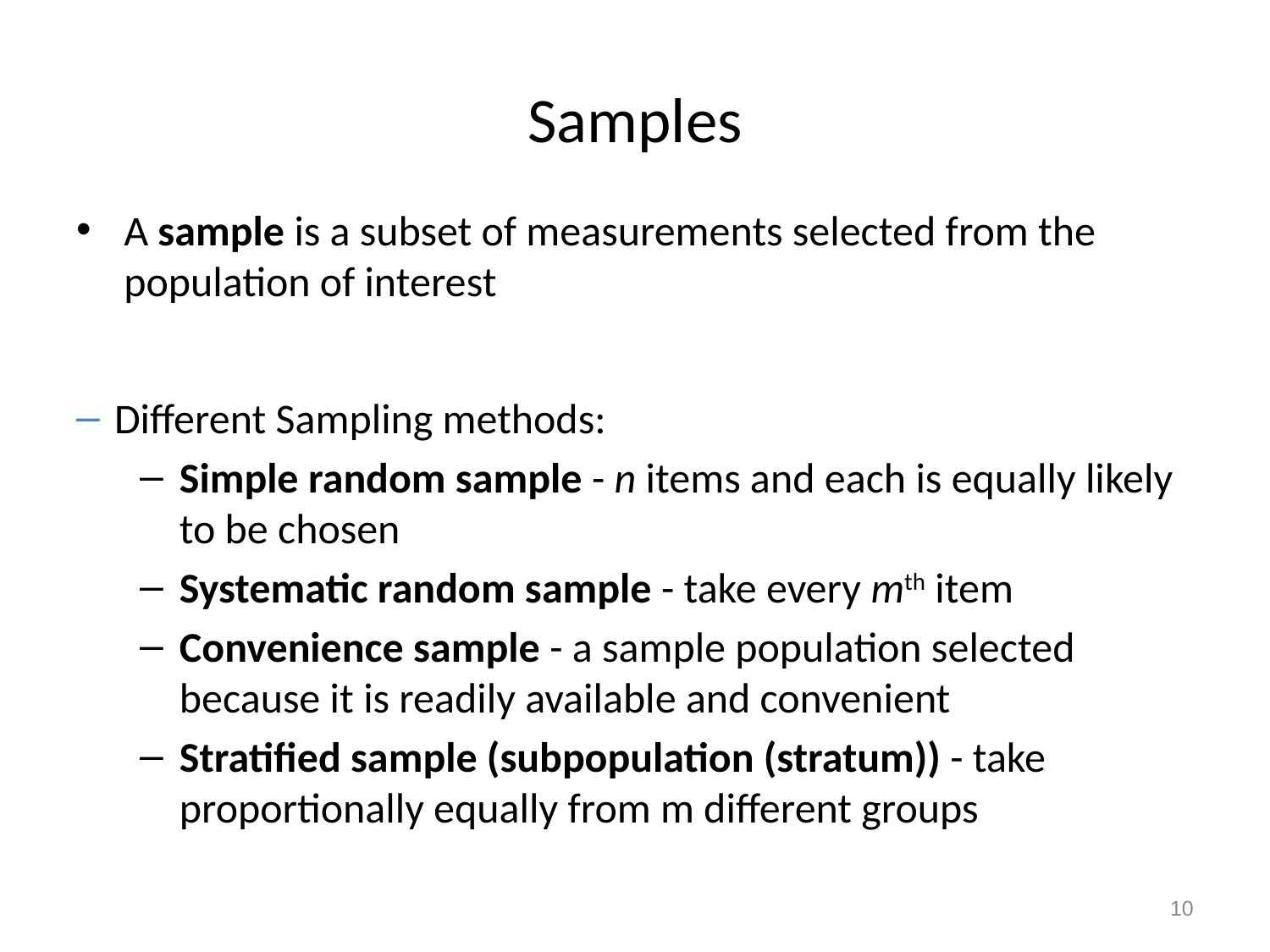

# Samples
A sample is a subset of measurements selected from the population of interest

Different Sampling methods:
Simple random sample - n items and each is equally likely to be chosen
Systematic random sample - take every mth item
Convenience sample - a sample population selected because it is readily available and convenient
Stratified sample (subpopulation (stratum)) - take proportionally equally from m different groups
10